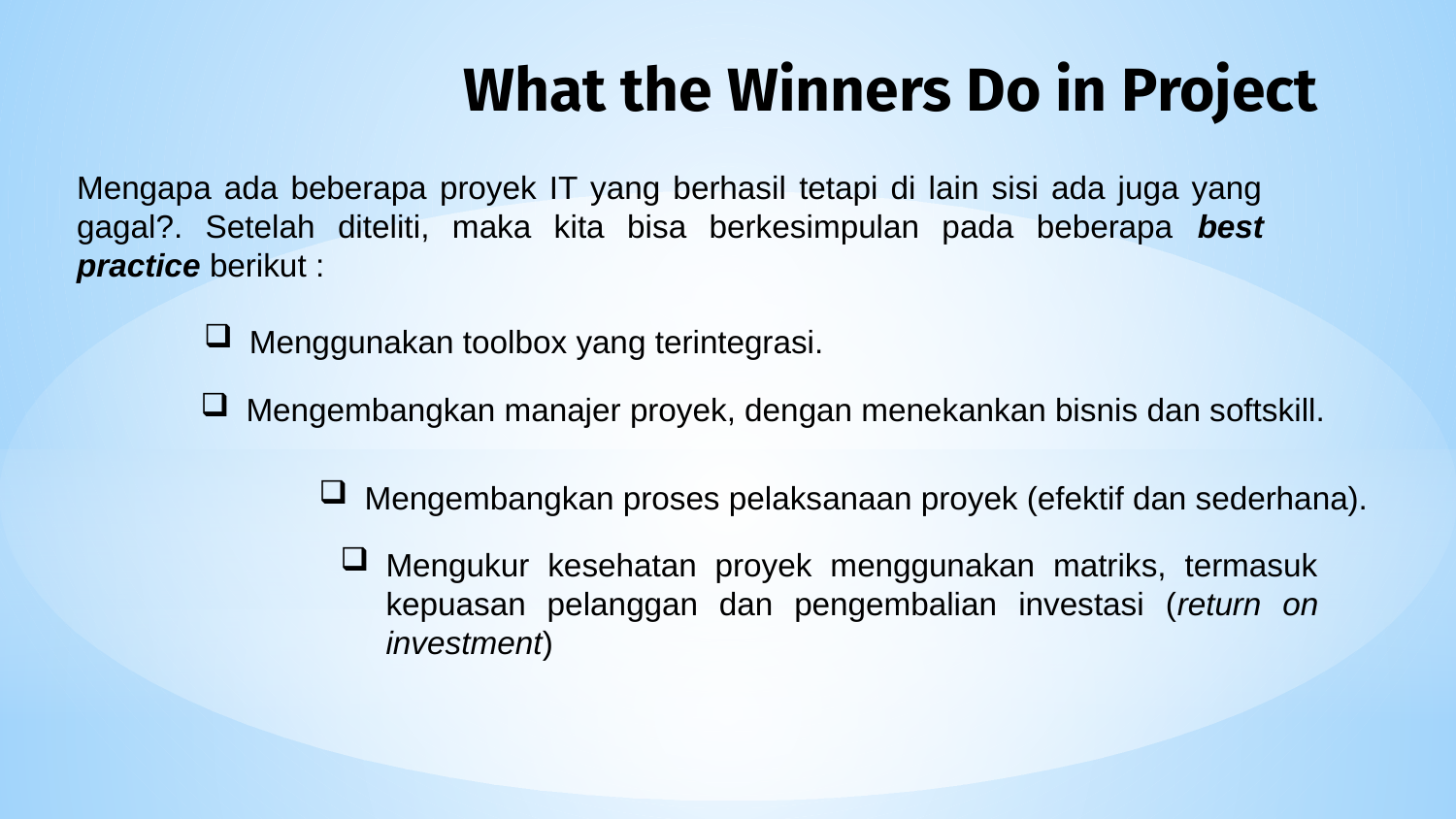

# What the Winners Do in Project
Mengapa ada beberapa proyek IT yang berhasil tetapi di lain sisi ada juga yang gagal?. Setelah diteliti, maka kita bisa berkesimpulan pada beberapa best practice berikut :
Menggunakan toolbox yang terintegrasi.
Mengembangkan manajer proyek, dengan menekankan bisnis dan softskill.
Mengembangkan proses pelaksanaan proyek (efektif dan sederhana).
Mengukur kesehatan proyek menggunakan matriks, termasuk kepuasan pelanggan dan pengembalian investasi (return on investment)